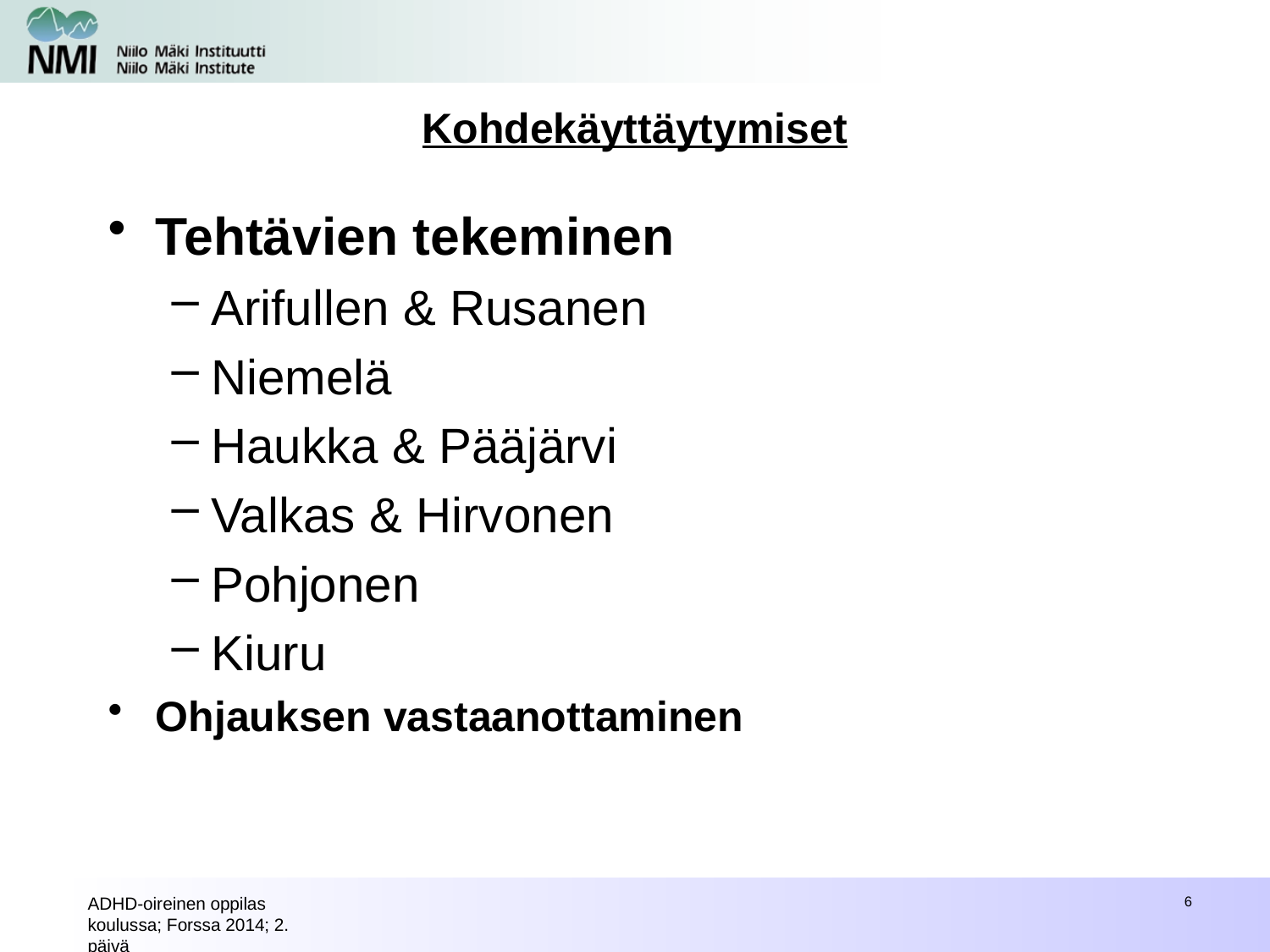

# Kohdekäyttäytymiset
Tehtävien tekeminen
Arifullen & Rusanen
Niemelä
Haukka & Pääjärvi
Valkas & Hirvonen
Pohjonen
Kiuru
Ohjauksen vastaanottaminen

ADHD-oireinen oppilas koulussa; Forssa 2014; 2. päivä
6